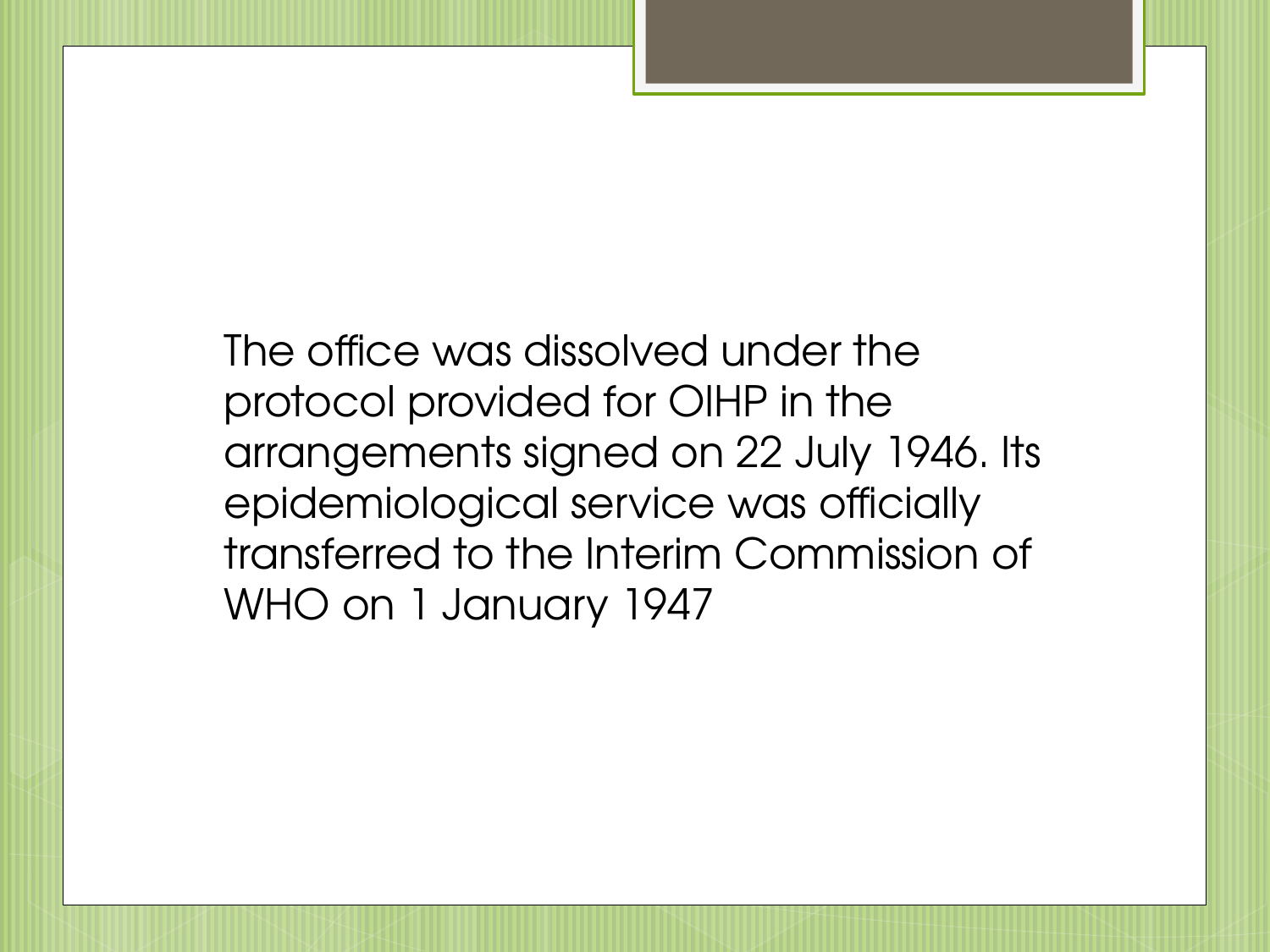

The office was dissolved under the protocol provided for OIHP in the arrangements signed on 22 July 1946. Its epidemiological service was officially transferred to the Interim Commission of WHO on 1 January 1947